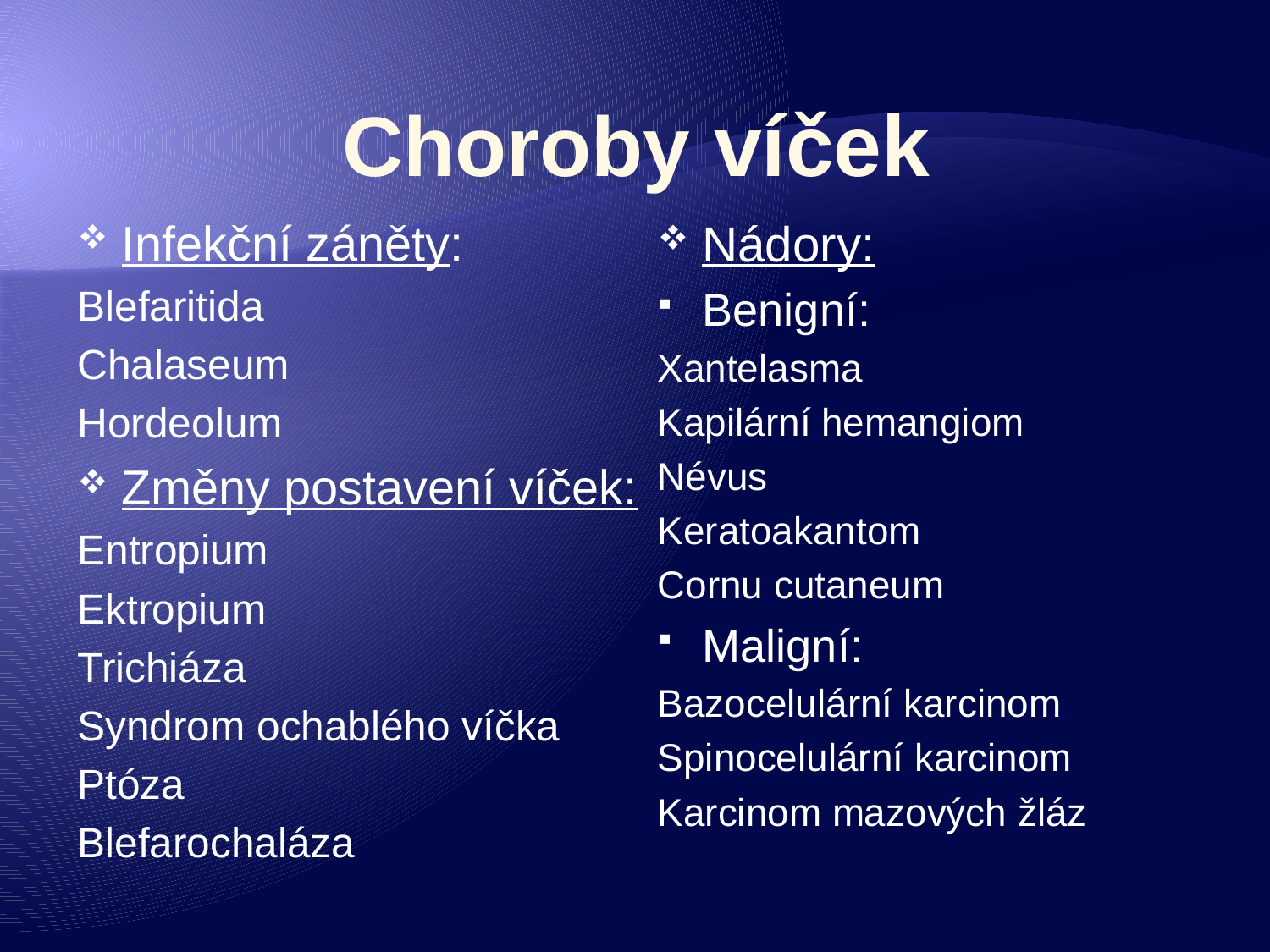

# Choroby víček
Infekční záněty:
Blefaritida
Chalaseum
Hordeolum
Změny postavení víček:
Entropium
Ektropium
Trichiáza
Syndrom ochablého víčka
Ptóza
Blefarochaláza

Nádory:
Benigní:
Xantelasma
Kapilární hemangiom
Névus
Keratoakantom
Cornu cutaneum
Maligní:
Bazocelulární karcinom
Spinocelulární karcinom
Karcinom mazových žláz